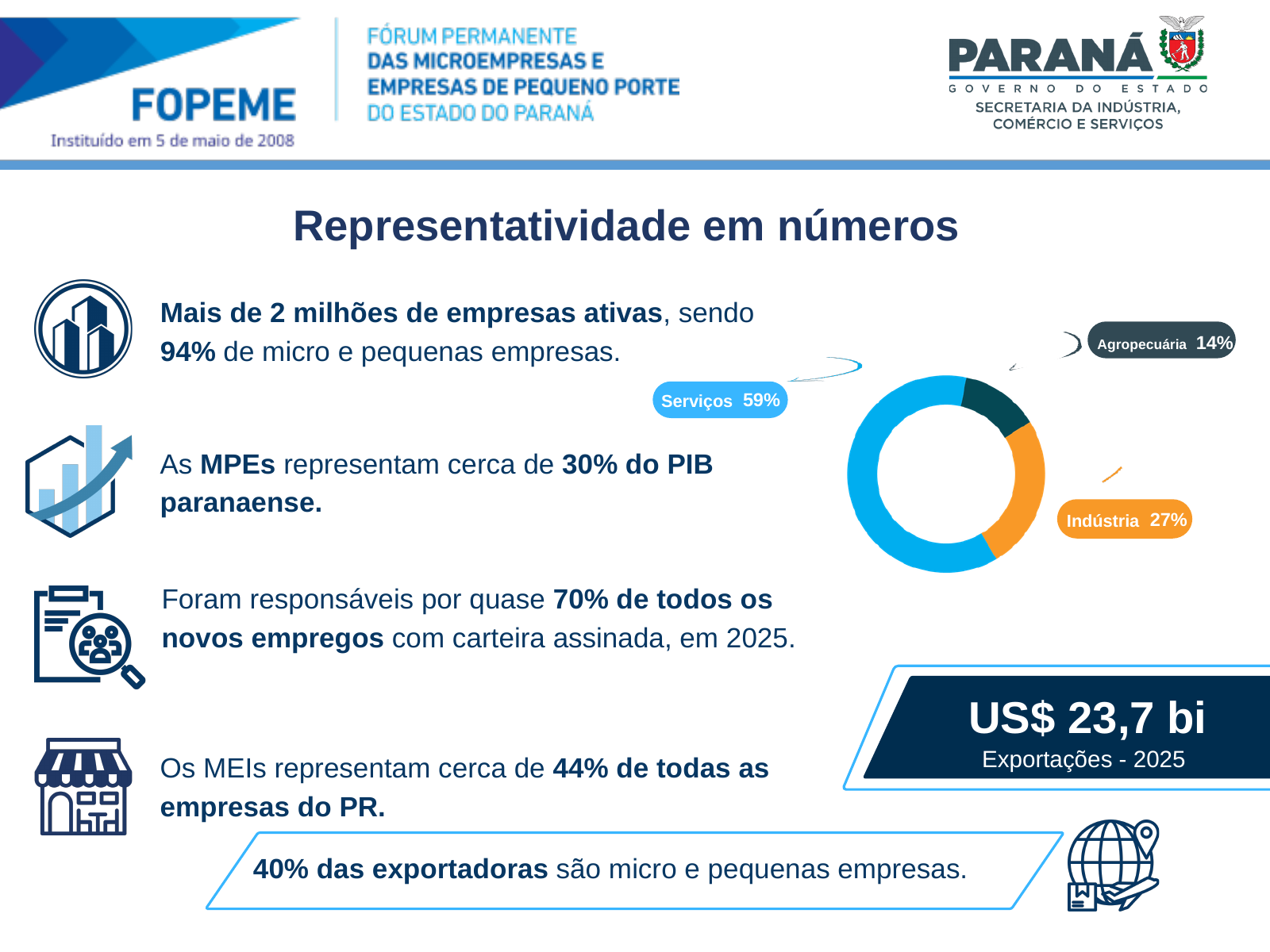

Representatividade em números

Mais de 2 milhões de empresas ativas, sendo 94% de micro e pequenas empresas.

14%

Agropecuária

59%
Serviços

As MPEs representam cerca de 30% do PIB paranaense.

27%
Indústria
Foram responsáveis por quase 70% de todos os novos empregos com carteira assinada, em 2025.

US$ 23,7 bi

Exportações - 2025
Os MEIs representam cerca de 44% de todas as empresas do PR.

40% das exportadoras são micro e pequenas empresas.